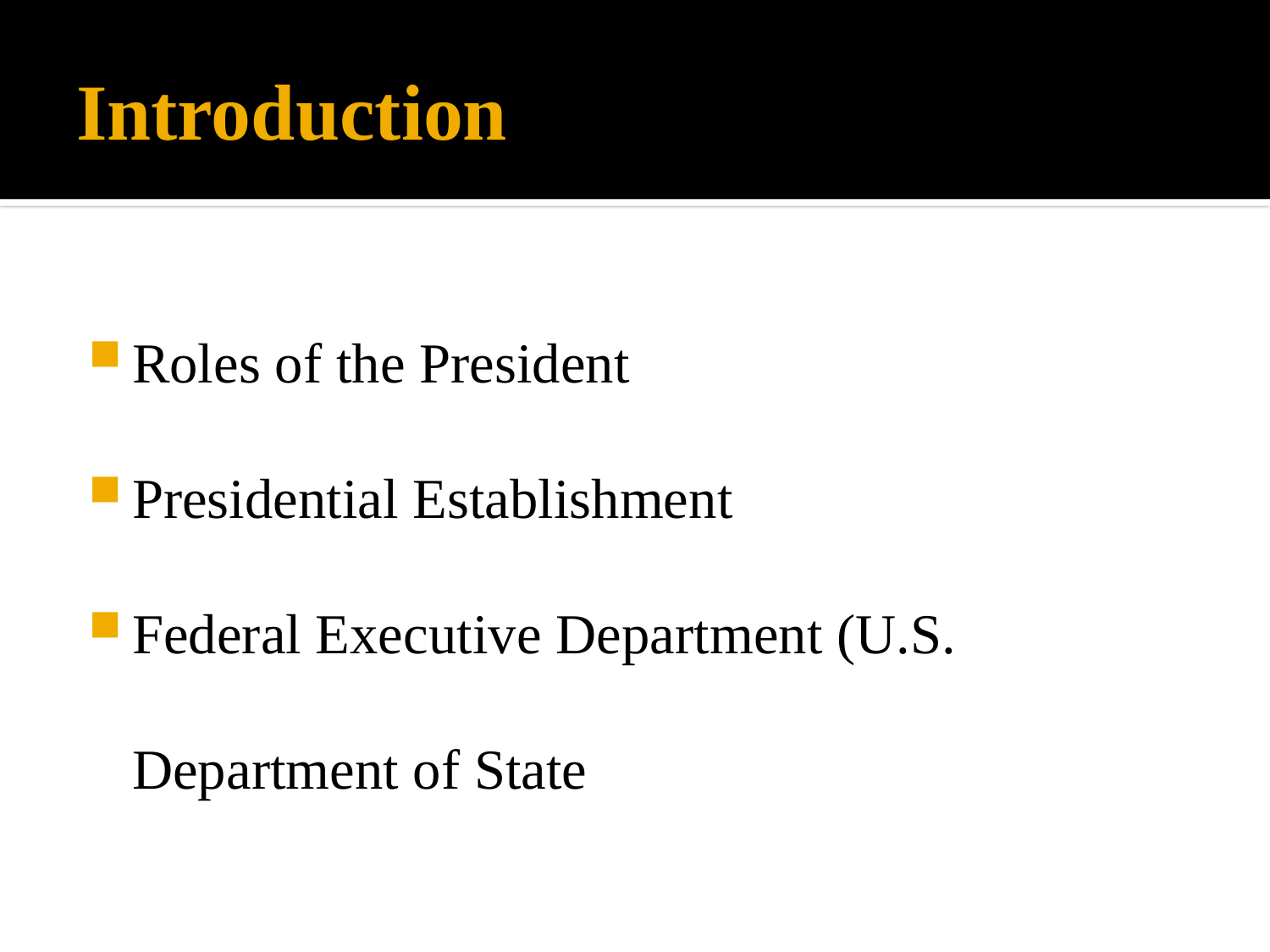

# Introduction
Roles of the President
Presidential Establishment
Federal Executive Department (U.S. Department of State